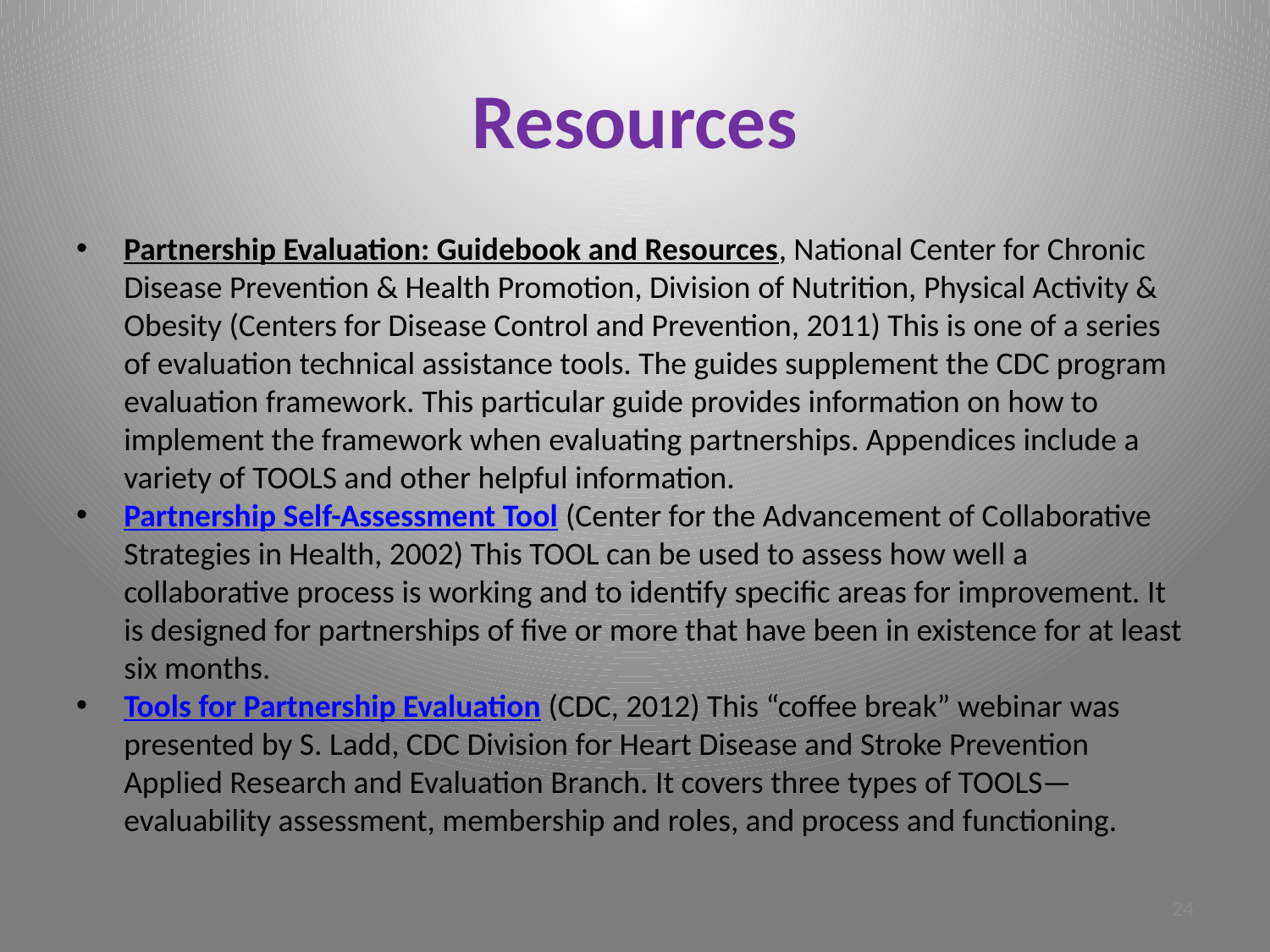

# Resources
Partnership Evaluation: Guidebook and Resources, National Center for Chronic Disease Prevention & Health Promotion, Division of Nutrition, Physical Activity & Obesity (Centers for Disease Control and Prevention, 2011) This is one of a series of evaluation technical assistance tools. The guides supplement the CDC program evaluation framework. This particular guide provides information on how to implement the framework when evaluating partnerships. Appendices include a variety of TOOLS and other helpful information.
Partnership Self-Assessment Tool (Center for the Advancement of Collaborative Strategies in Health, 2002) This TOOL can be used to assess how well a collaborative process is working and to identify specific areas for improvement. It is designed for partnerships of five or more that have been in existence for at least six months.
Tools for Partnership Evaluation (CDC, 2012) This “coffee break” webinar was presented by S. Ladd, CDC Division for Heart Disease and Stroke Prevention Applied Research and Evaluation Branch. It covers three types of TOOLS—evaluability assessment, membership and roles, and process and functioning.
24